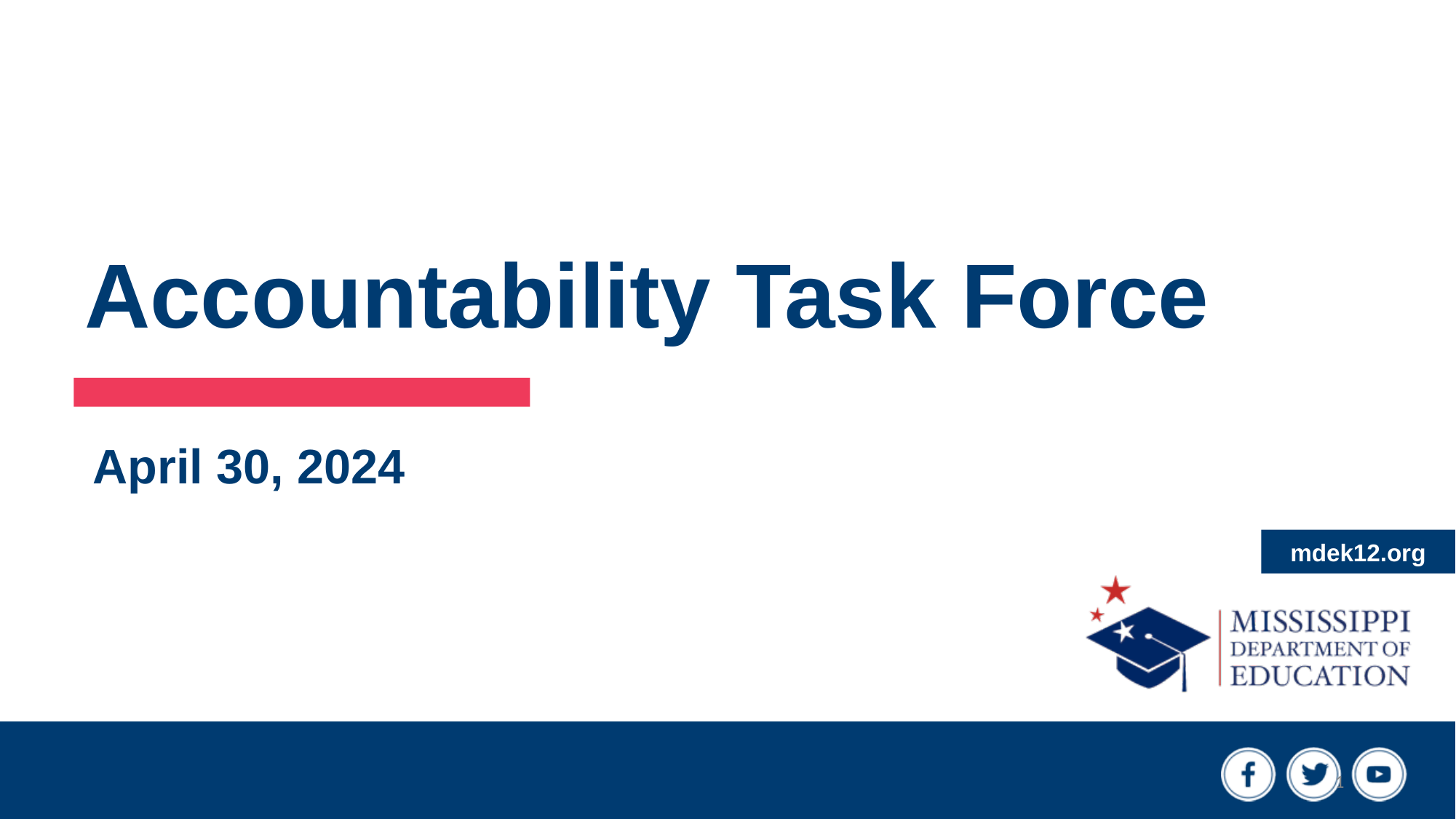

# Accountability Task Force
April 30, 2024
1